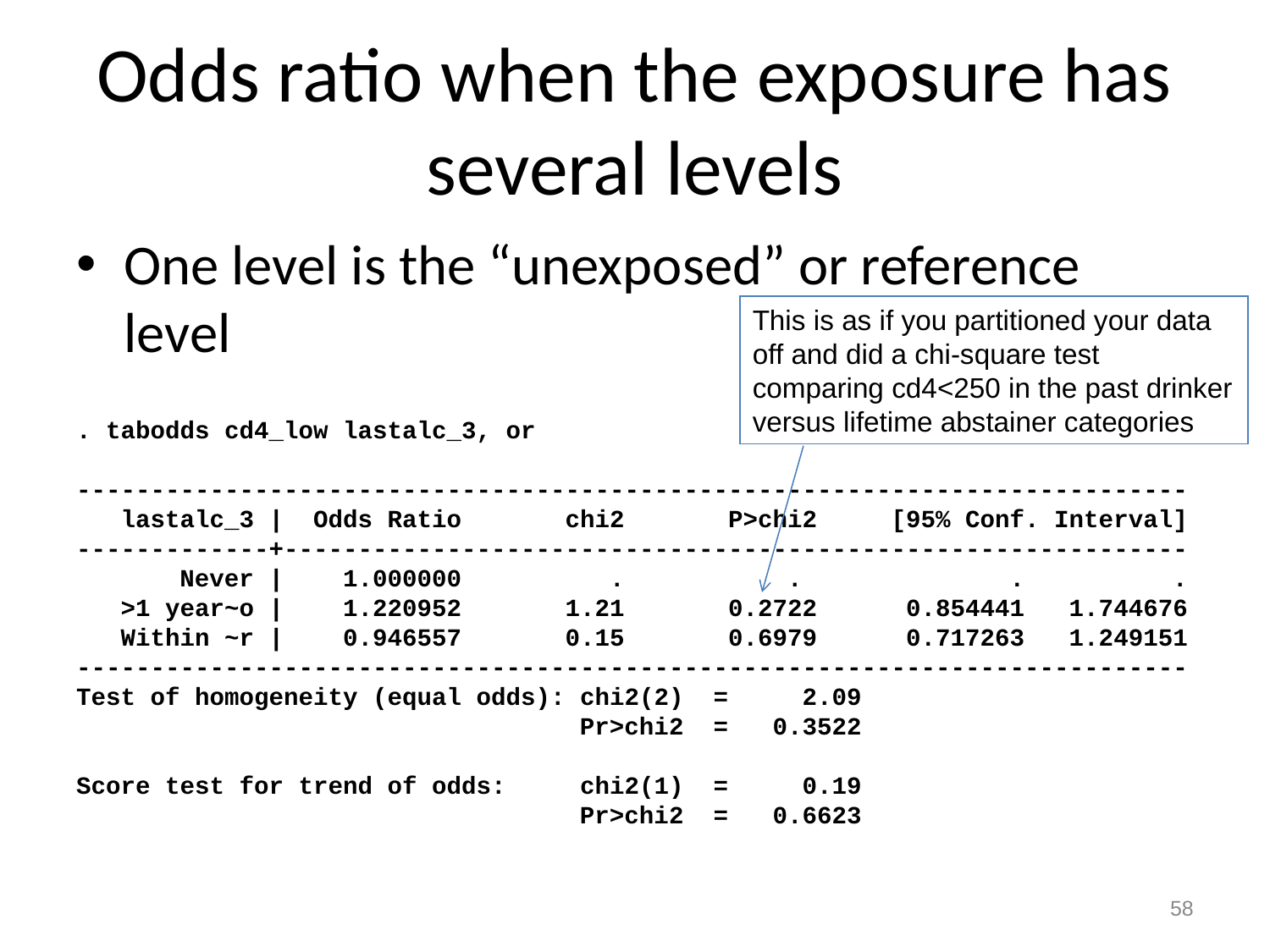

# Odds ratio when the exposure has several levels
One level is the “unexposed” or reference level

. tabodds cd4_low lastalc_3, or

---------------------------------------------------------------------------
   lastalc_3 |  Odds Ratio       chi2       P>chi2     [95% Conf. Interval]
-------------+-------------------------------------------------------------
       Never |    1.000000          .           .              .          .
   >1 year~o |    1.220952       1.21       0.2722      0.854441   1.744676
   Within ~r |    0.946557       0.15       0.6979      0.717263   1.249151
---------------------------------------------------------------------------
Test of homogeneity (equal odds): chi2(2)  =     2.09
                                  Pr>chi2  =   0.3522

Score test for trend of odds:     chi2(1)  =     0.19
                                  Pr>chi2  =   0.6623

This is as if you partitioned your data off and did a chi-square test comparing cd4<250 in the past drinker versus lifetime abstainer categories
58